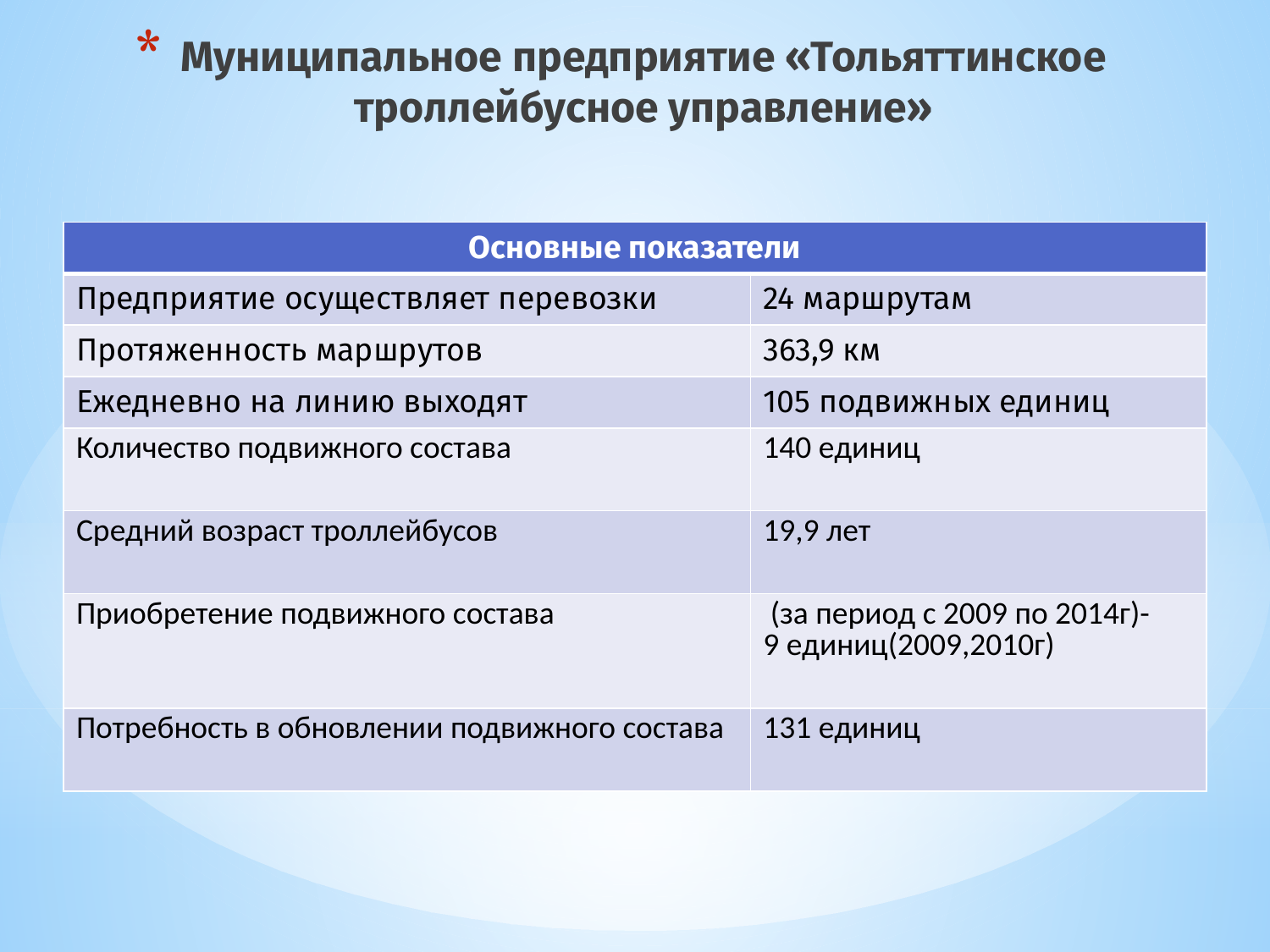

Муниципальное предприятие «Тольяттинское троллейбусное управление»
| Основные показатели |  |
| --- | --- |
| Предприятие осуществляет перевозки | 24 маршрутам |
| Протяженность маршрутов | 363,9 км |
| Ежедневно на линию выходят | 105 подвижных единиц |
| Количество подвижного состава | 140 единиц |
| Средний возраст троллейбусов | 19,9 лет |
| Приобретение подвижного состава | (за период с 2009 по 2014г)- 9 единиц(2009,2010г) |
| Потребность в обновлении подвижного состава | 131 единиц |
# Муниципальное предприятие «Тольяттинское Троллейбусное Управление»